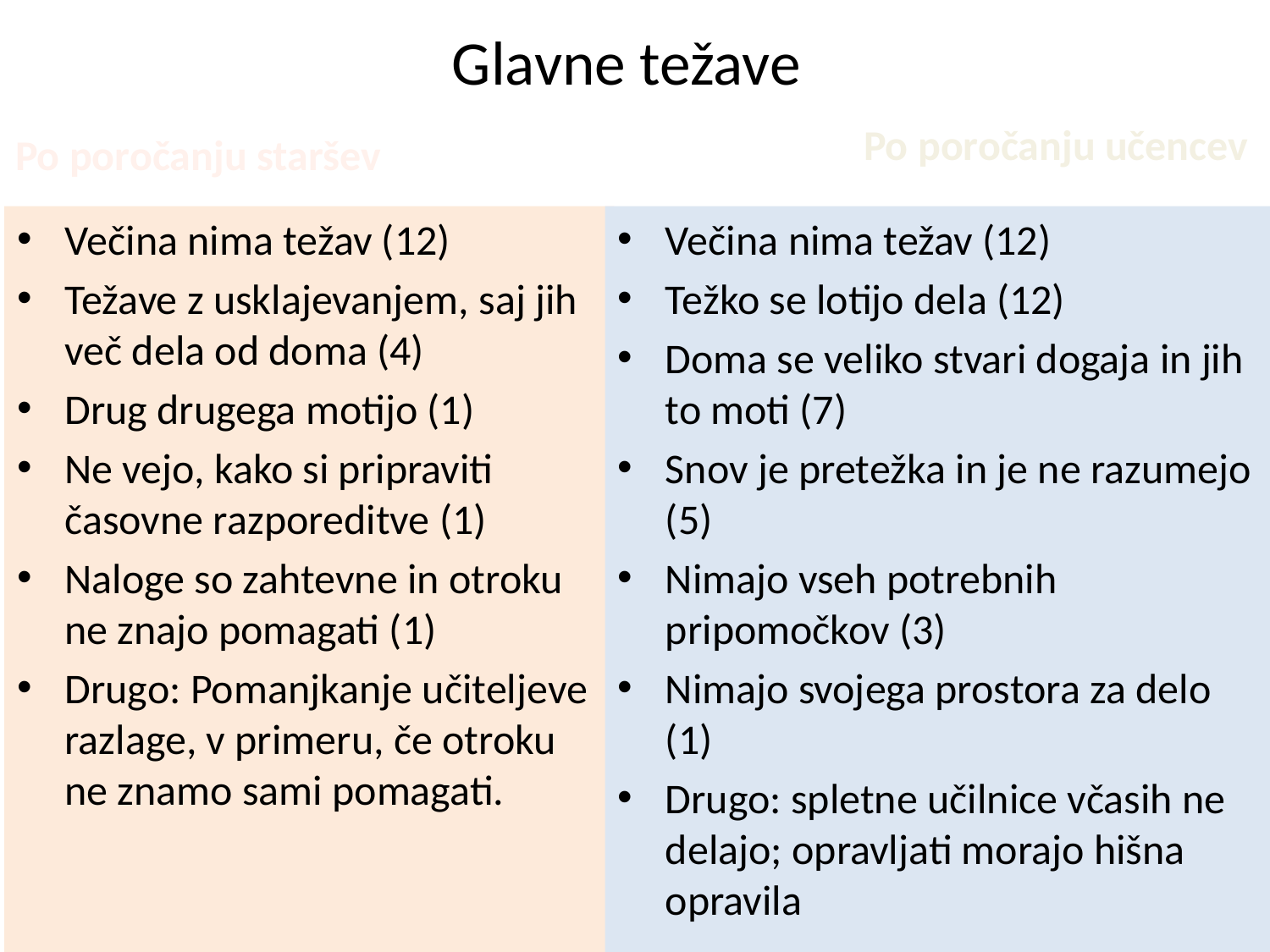

# Glavne težave
Po poročanju učencev
Po poročanju staršev
Večina nima težav (12)
Težave z usklajevanjem, saj jih več dela od doma (4)
Drug drugega motijo (1)
Ne vejo, kako si pripraviti časovne razporeditve (1)
Naloge so zahtevne in otroku ne znajo pomagati (1)
Drugo: Pomanjkanje učiteljeve razlage, v primeru, če otroku ne znamo sami pomagati.
Večina nima težav (12)
Težko se lotijo dela (12)
Doma se veliko stvari dogaja in jih to moti (7)
Snov je pretežka in je ne razumejo (5)
Nimajo vseh potrebnih pripomočkov (3)
Nimajo svojega prostora za delo (1)
Drugo: spletne učilnice včasih ne delajo; opravljati morajo hišna opravila